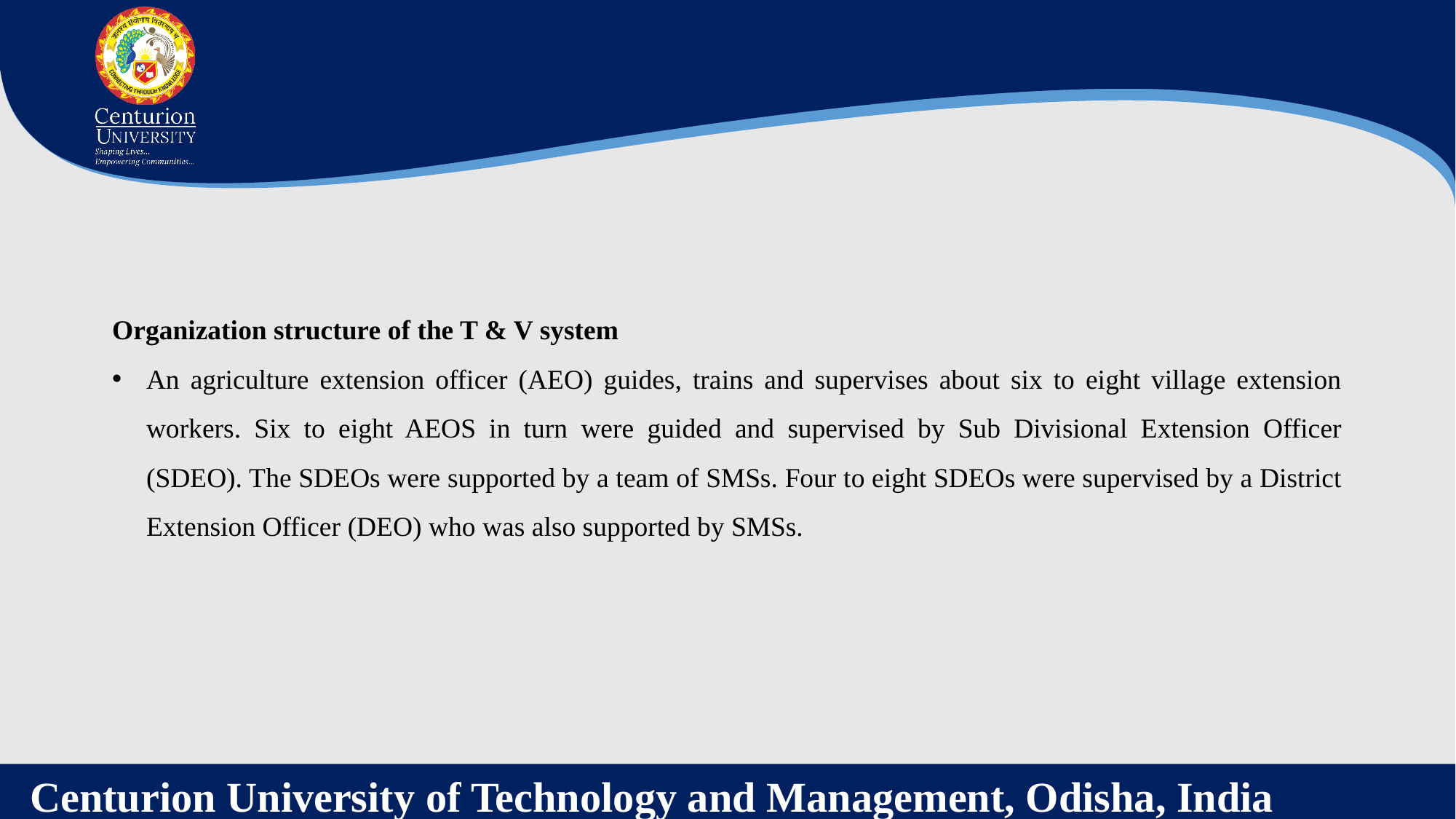

Organization structure of the T & V system
An agriculture extension officer (AEO) guides, trains and supervises about six to eight village extension workers. Six to eight AEOS in turn were guided and supervised by Sub Divisional Extension Officer (SDEO). The SDEOs were supported by a team of SMSs. Four to eight SDEOs were supervised by a District Extension Officer (DEO) who was also supported by SMSs.